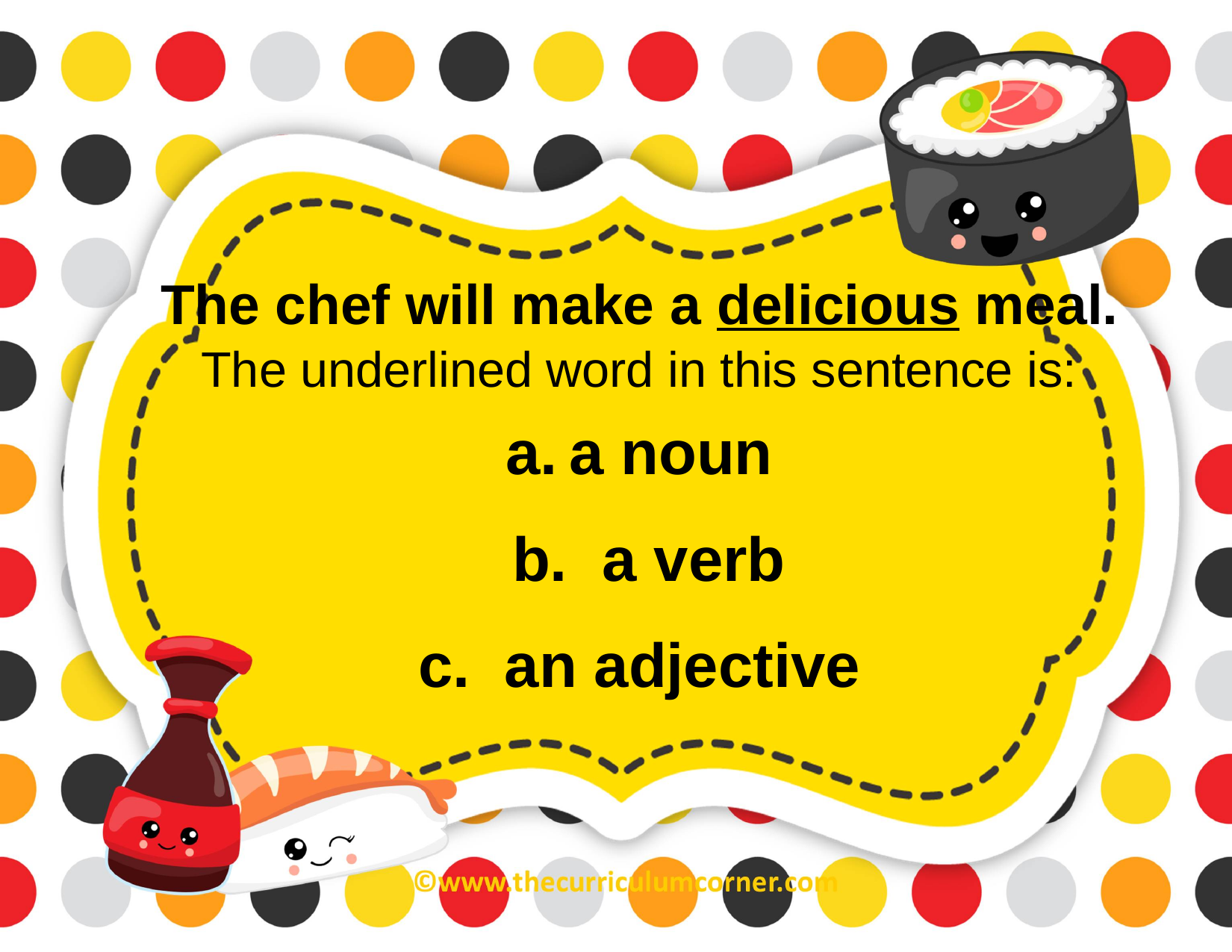

The chef will make a delicious meal.
The underlined word in this sentence is:
a noun
b.  a verb
c.  an adjective